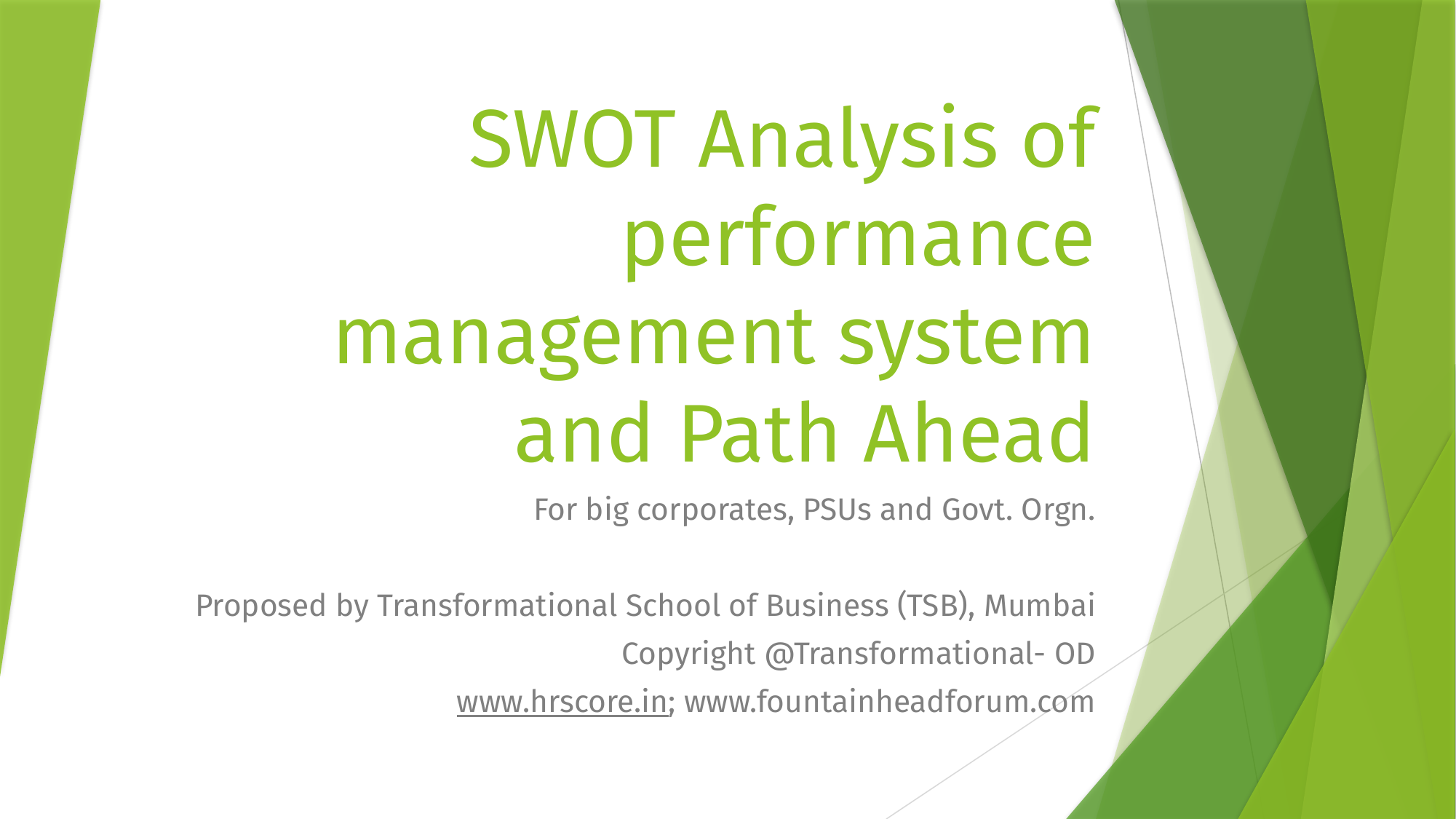

# SWOT Analysis of performance management system and Path Ahead
For big corporates, PSUs and Govt. Orgn.

Proposed by Transformational School of Business (TSB), Mumbai
Copyright @Transformational- OD
www.hrscore.in; www.fountainheadforum.com